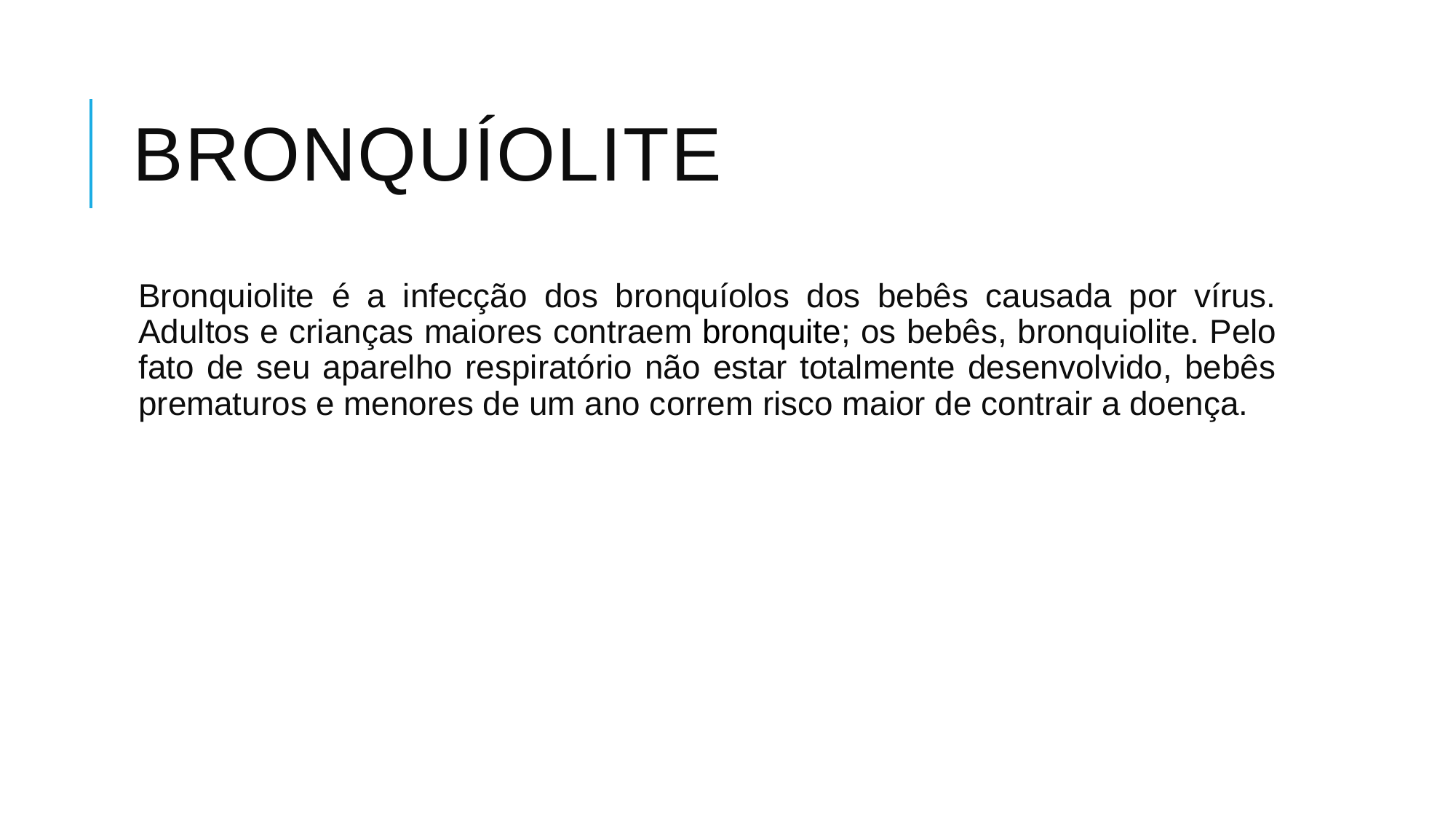

# bronquíolite
Bronquiolite é a infecção dos bronquíolos dos bebês causada por vírus. Adultos e crianças maiores contraem bronquite; os bebês, bronquiolite. Pelo fato de seu aparelho respiratório não estar totalmente desenvolvido, bebês prematuros e menores de um ano correm risco maior de contrair a doença.